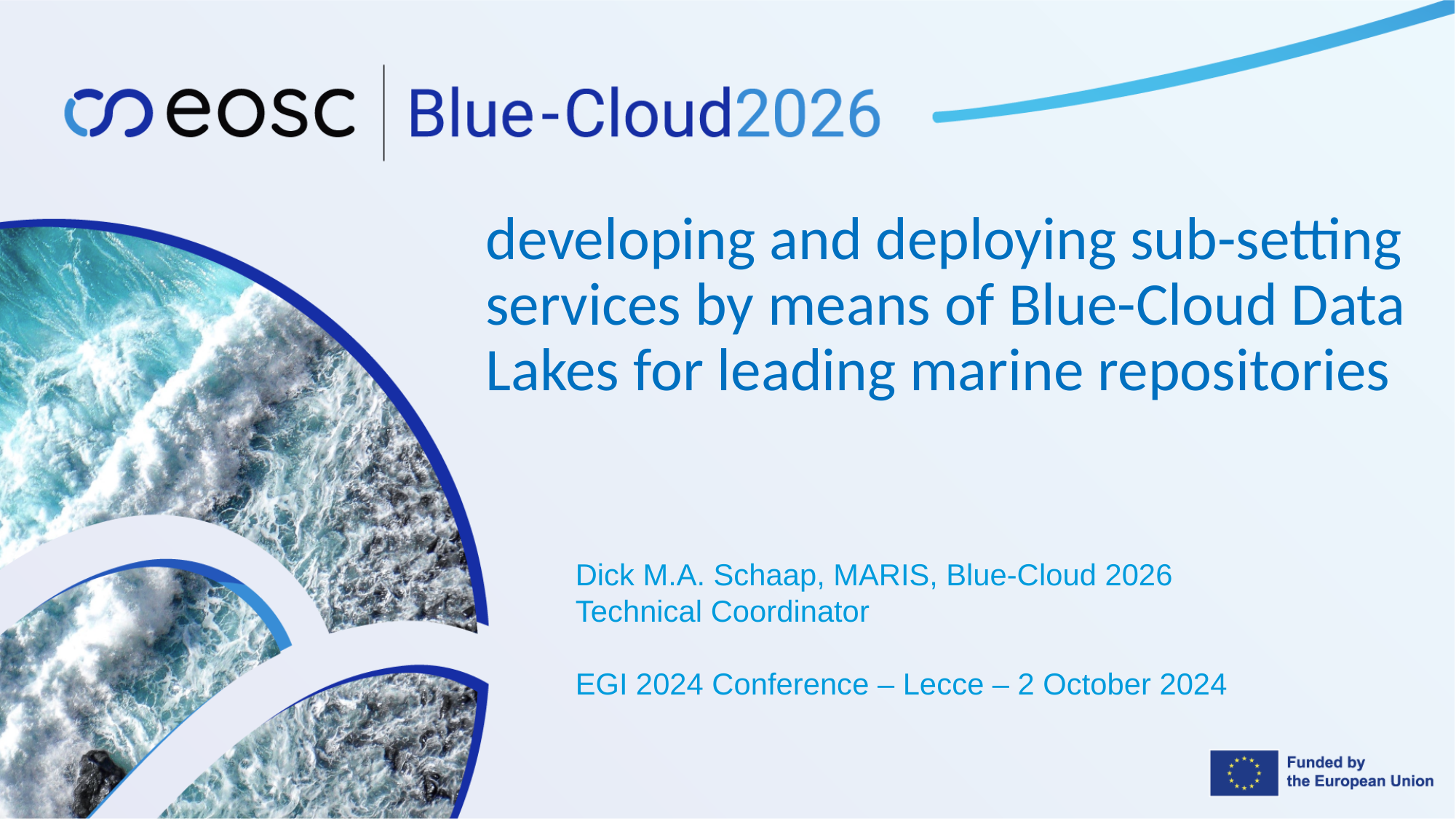

# developing and deploying sub-setting services by means of Blue-Cloud Data Lakes for leading marine repositories
Dick M.A. Schaap, MARIS, Blue-Cloud 2026 Technical Coordinator

EGI 2024 Conference – Lecce – 2 October 2024